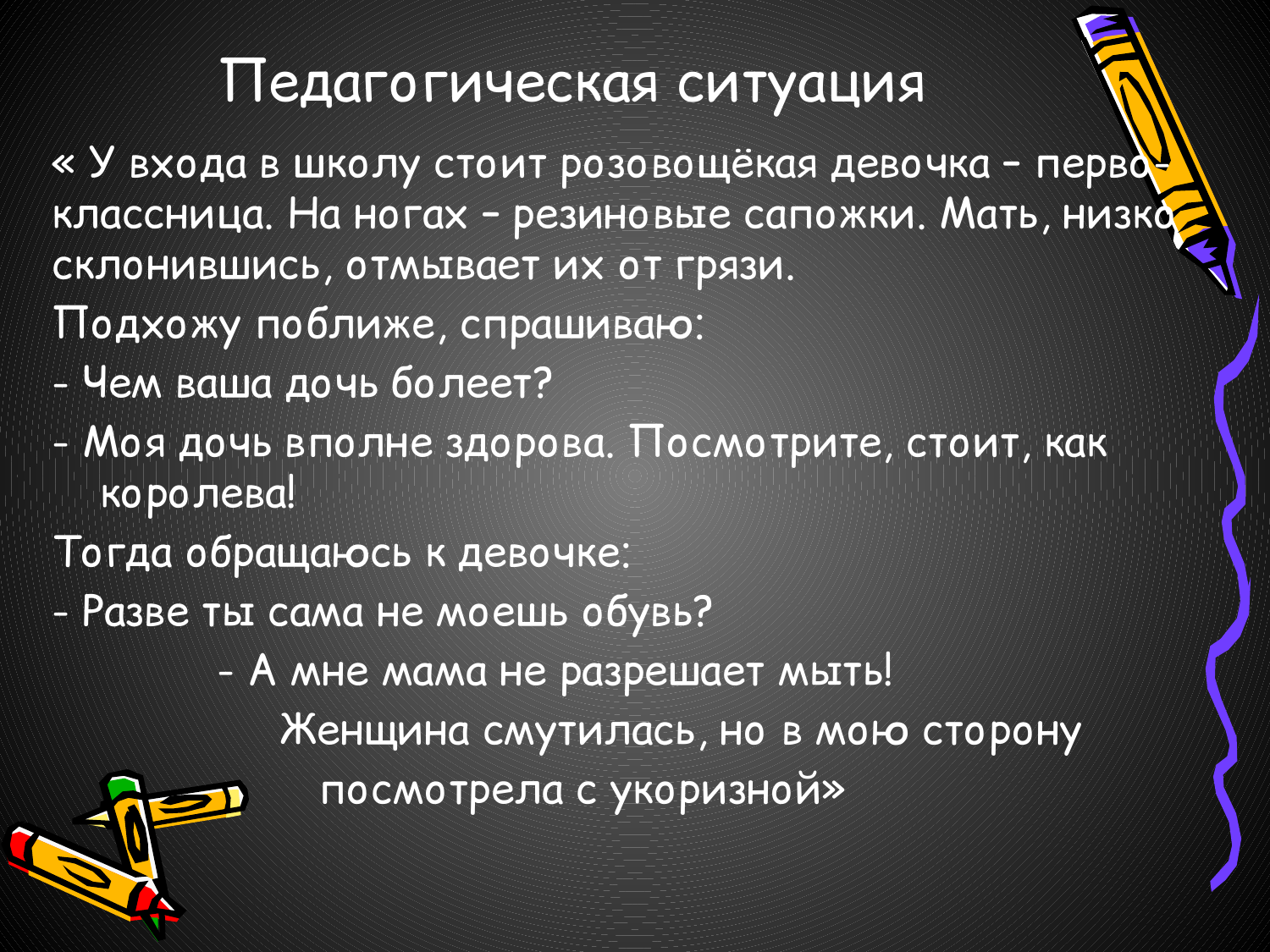

# Педагогическая ситуация
« У входа в школу стоит розовощёкая девочка – перво-классница. На ногах – резиновые сапожки. Мать, низко склонившись, отмывает их от грязи.
Подхожу поближе, спрашиваю:
- Чем ваша дочь болеет?
- Моя дочь вполне здорова. Посмотрите, стоит, как королева!
Тогда обращаюсь к девочке:
- Разве ты сама не моешь обувь?
             - А мне мама не разрешает мыть!
                  Женщина смутилась, но в мою сторону
                     посмотрела с укоризной»